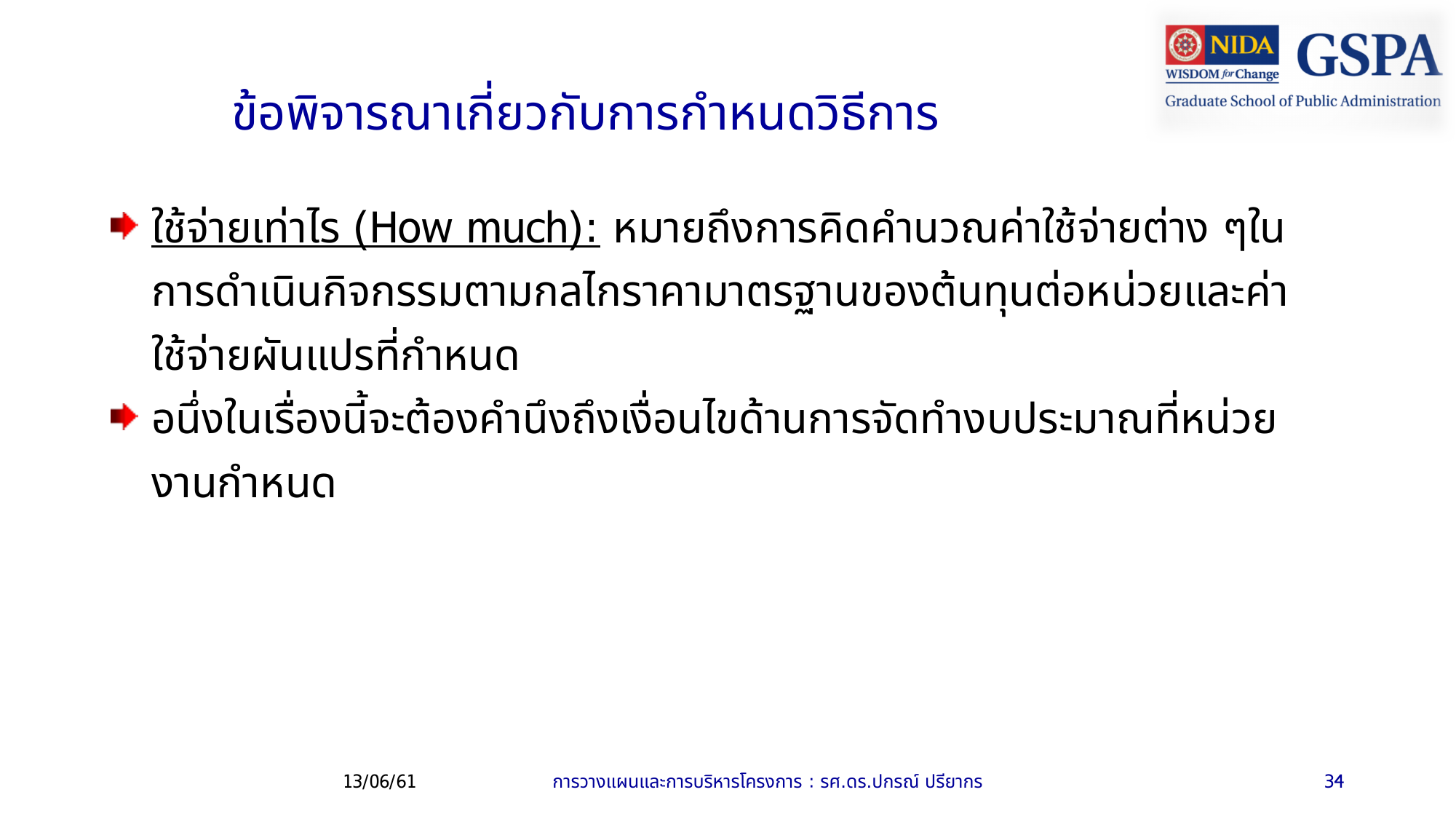

ข้อพิจารณาเกี่ยวกับการกำหนดวิธีการ
ใช้จ่ายเท่าไร (How much): หมายถึงการคิดคำนวณค่าใช้จ่ายต่าง ๆในการดำเนินกิจกรรมตามกลไกราคามาตรฐานของต้นทุนต่อหน่วยและค่าใช้จ่ายผันแปรที่กำหนด
อนึ่งในเรื่องนี้จะต้องคำนึงถึงเงื่อนไขด้านการจัดทำงบประมาณที่หน่วยงานกำหนด

13/06/61
การวางแผนและการบริหารโครงการ : รศ.ดร.ปกรณ์ ปรียากร
34